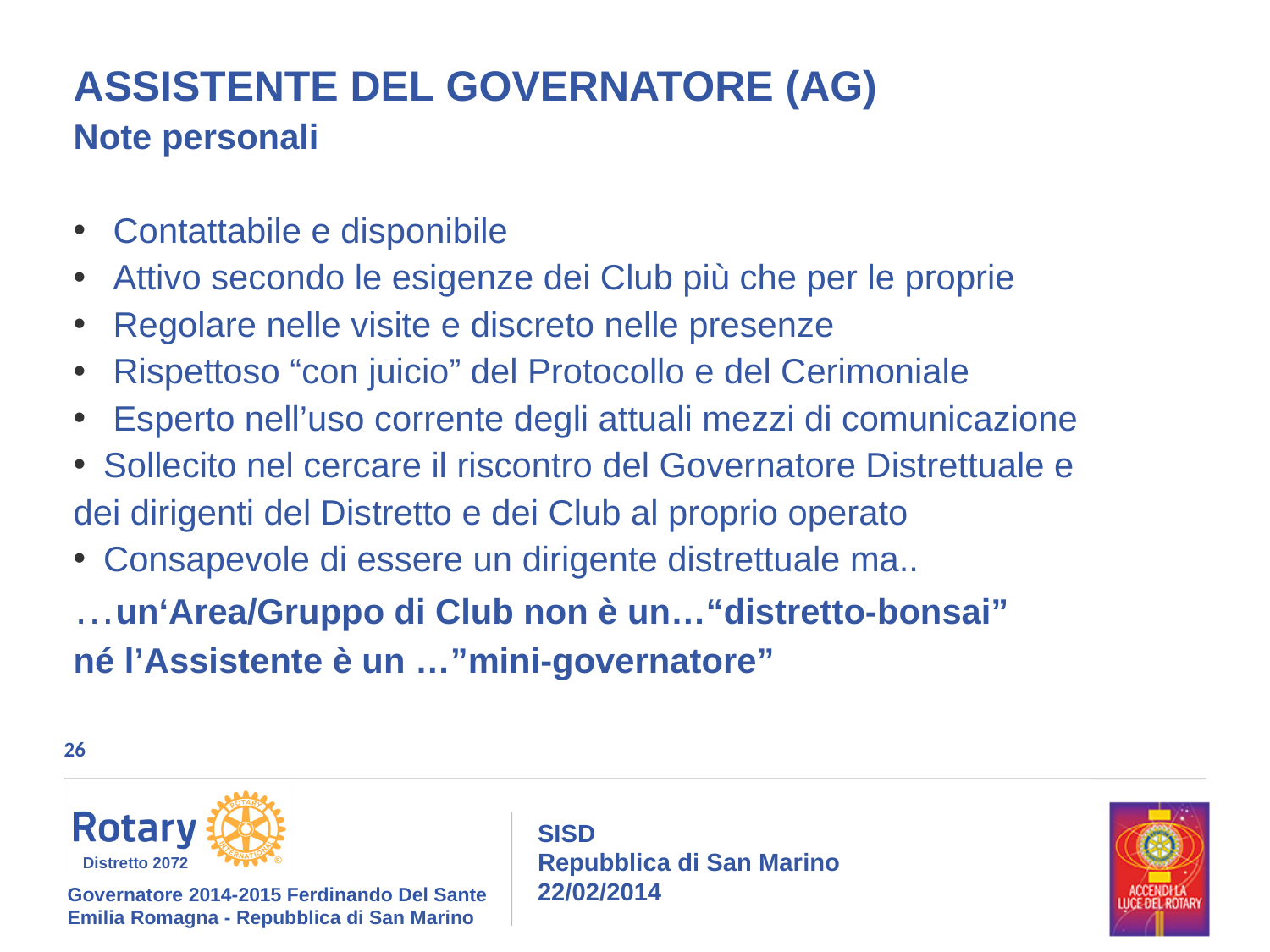

ASSISTENTE DEL GOVERNATORE (AG)
Note personali

 Contattabile e disponibile
 Attivo secondo le esigenze dei Club più che per le proprie
 Regolare nelle visite e discreto nelle presenze
 Rispettoso “con juicio” del Protocollo e del Cerimoniale
 Esperto nell’uso corrente degli attuali mezzi di comunicazione
Sollecito nel cercare il riscontro del Governatore Distrettuale e
dei dirigenti del Distretto e dei Club al proprio operato
Consapevole di essere un dirigente distrettuale ma..
…un‘Area/Gruppo di Club non è un…“distretto-bonsai”
né l’Assistente è un …”mini-governatore”